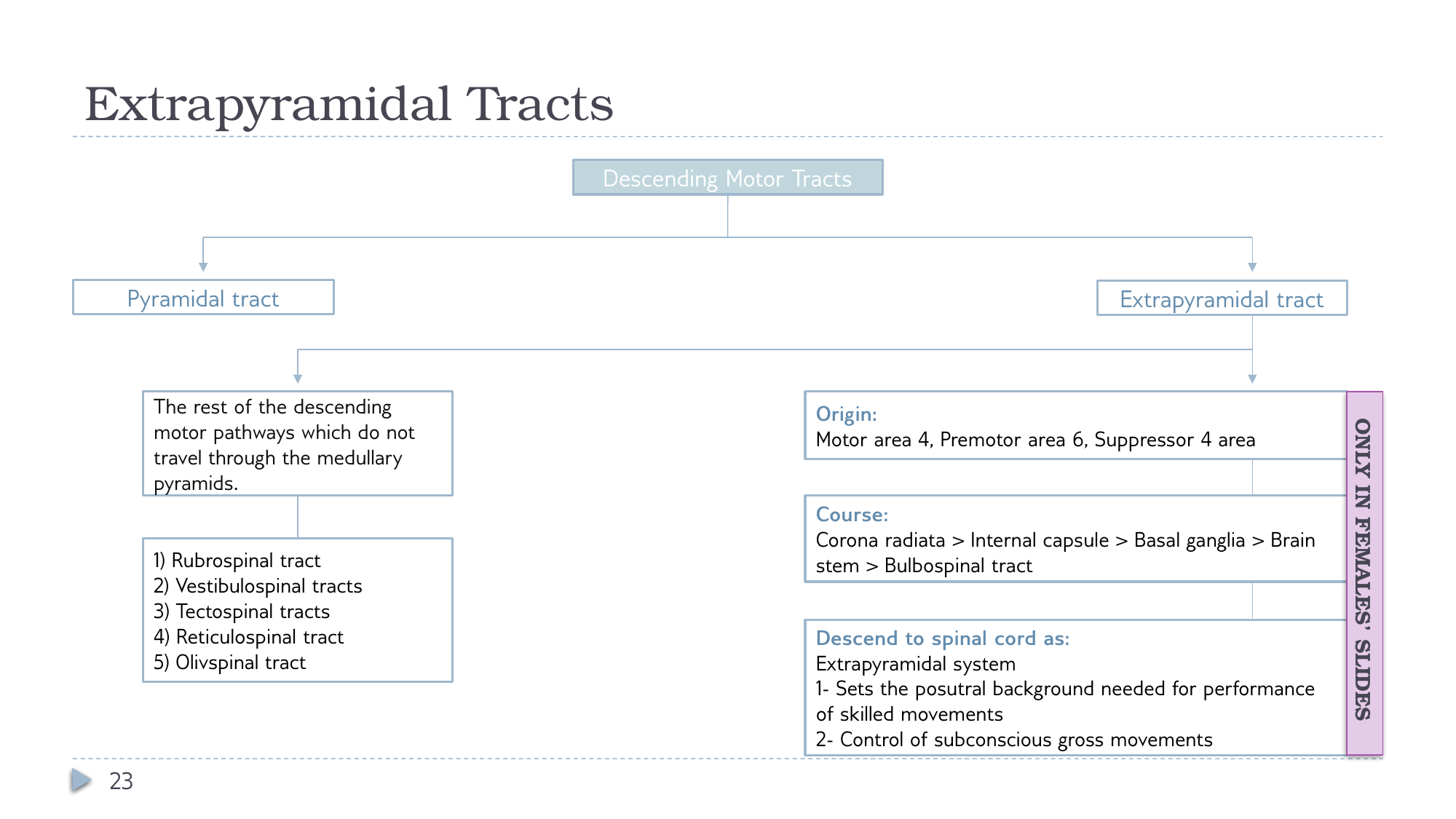

# Extrapyramidal Tracts
Descending Motor Tracts
Pyramidal tract
Extrapyramidal tract
The rest of the descending motor pathways which do not travel through the medullary pyramids.
Origin:
Motor area 4, Premotor area 6, Suppressor 4 area
Course:
Corona radiata > Internal capsule > Basal ganglia > Brain stem > Bulbospinal tract
1) Rubrospinal tract
2) Vestibulospinal tracts
3) Tectospinal tracts
4) Reticulospinal tract
5) Olivspinal tract
ONLY IN FEMALES’ SLIDES
Descend to spinal cord as:
Extrapyramidal system
1- Sets the posutral background needed for performance of skilled movements
2- Control of subconscious gross movements
23